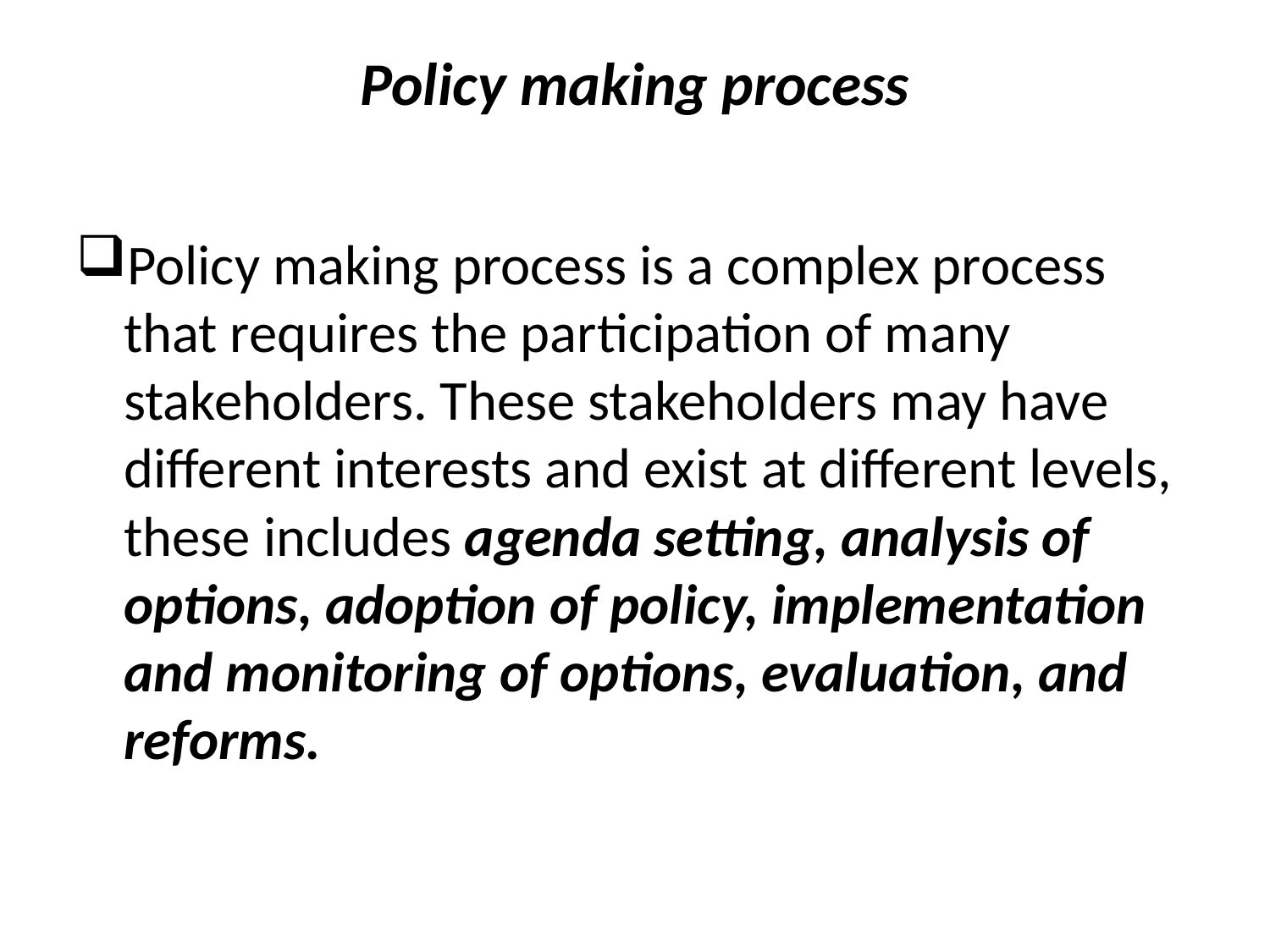

# Policy making process
Policy making process is a complex process that requires the participation of many stakeholders. These stakeholders may have different interests and exist at different levels, these includes agenda setting, analysis of options, adoption of policy, implementation and monitoring of options, evaluation, and reforms.